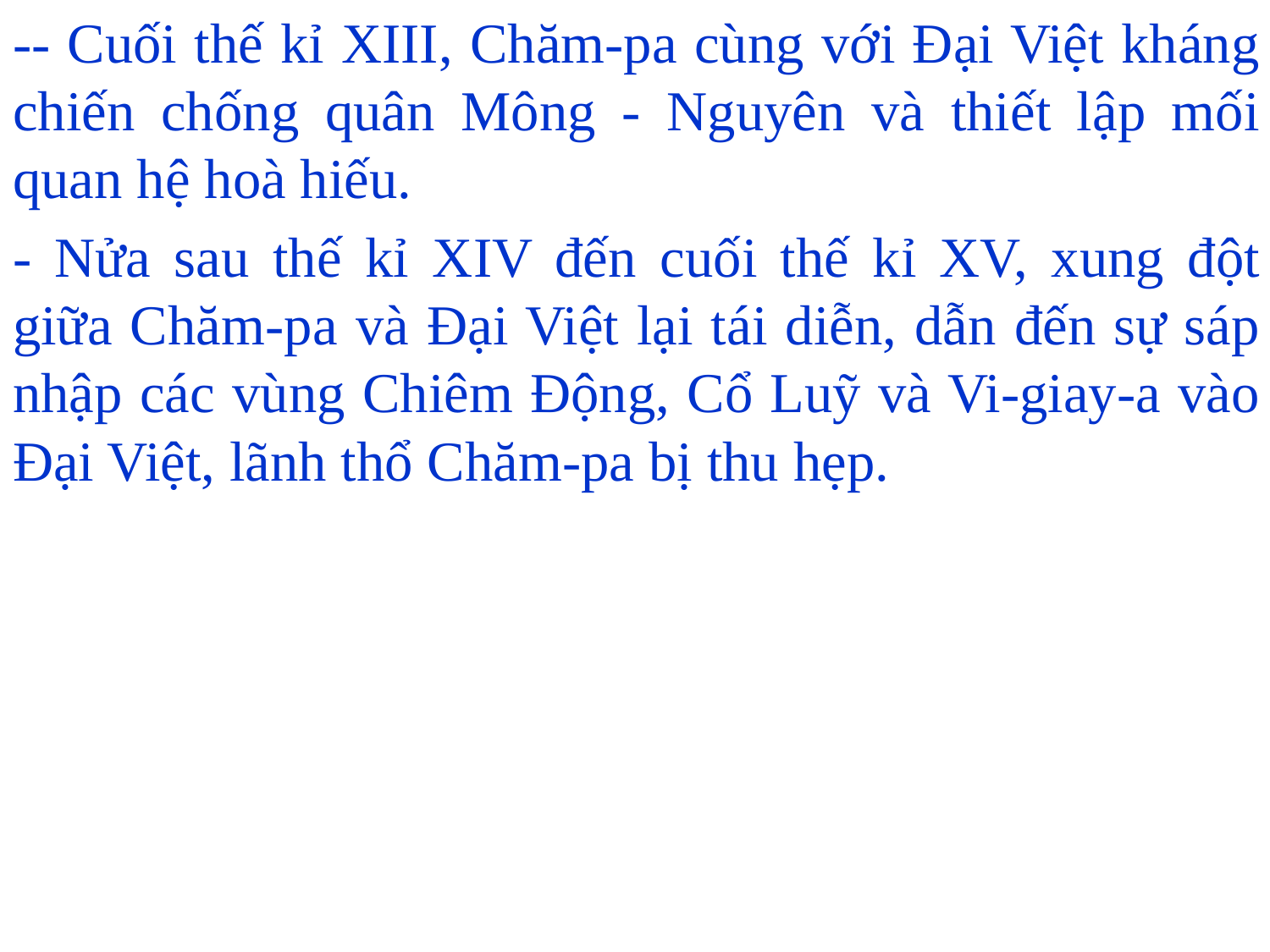

-- Cuối thế kỉ XIII, Chăm-pa cùng với Đại Việt kháng chiến chống quân Mông - Nguyên và thiết lập mối quan hệ hoà hiếu.
- Nửa sau thế kỉ XIV đến cuối thế kỉ XV, xung đột giữa Chăm-pa và Đại Việt lại tái diễn, dẫn đến sự sáp nhập các vùng Chiêm Động, Cổ Luỹ và Vi-giay-a vào Đại Việt, lãnh thổ Chăm-pa bị thu hẹp.